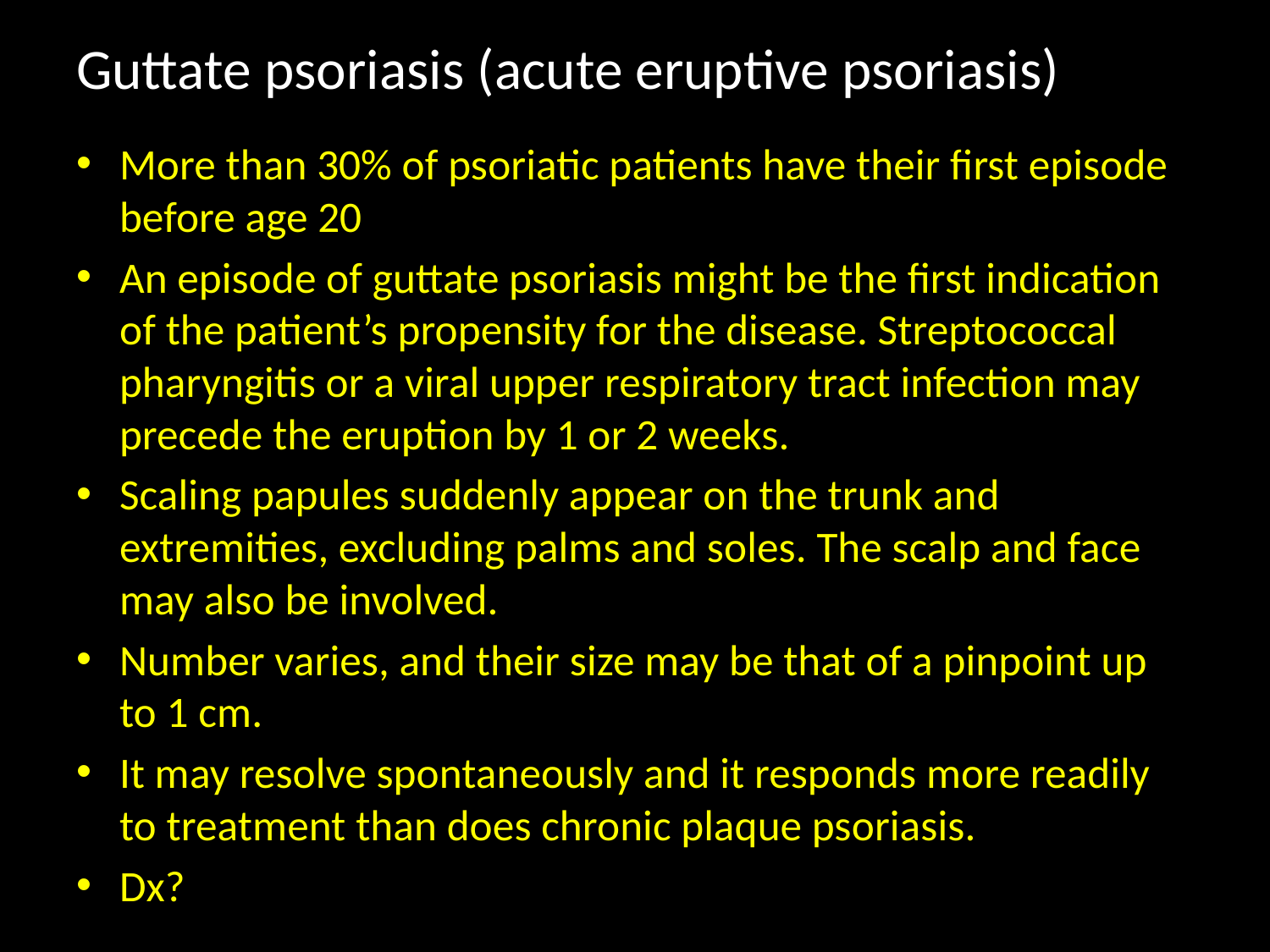

Guttate psoriasis (acute eruptive psoriasis)

More than 30% of psoriatic patients have their first episode before age 20
An episode of guttate psoriasis might be the first indication of the patient’s propensity ‎for the disease. Streptococcal pharyngitis or a viral upper respiratory tract infection may ‎precede the eruption by 1 or 2 weeks.
Scaling papules suddenly appear on the trunk and ‎extremities, excluding palms and soles. The scalp and face may also be involved.
Number varies, and their size may be that of a pinpoint up to 1 cm.
It may resolve spontaneously and it responds more readily to ‎treatment than does chronic plaque psoriasis.
Dx?‎

#